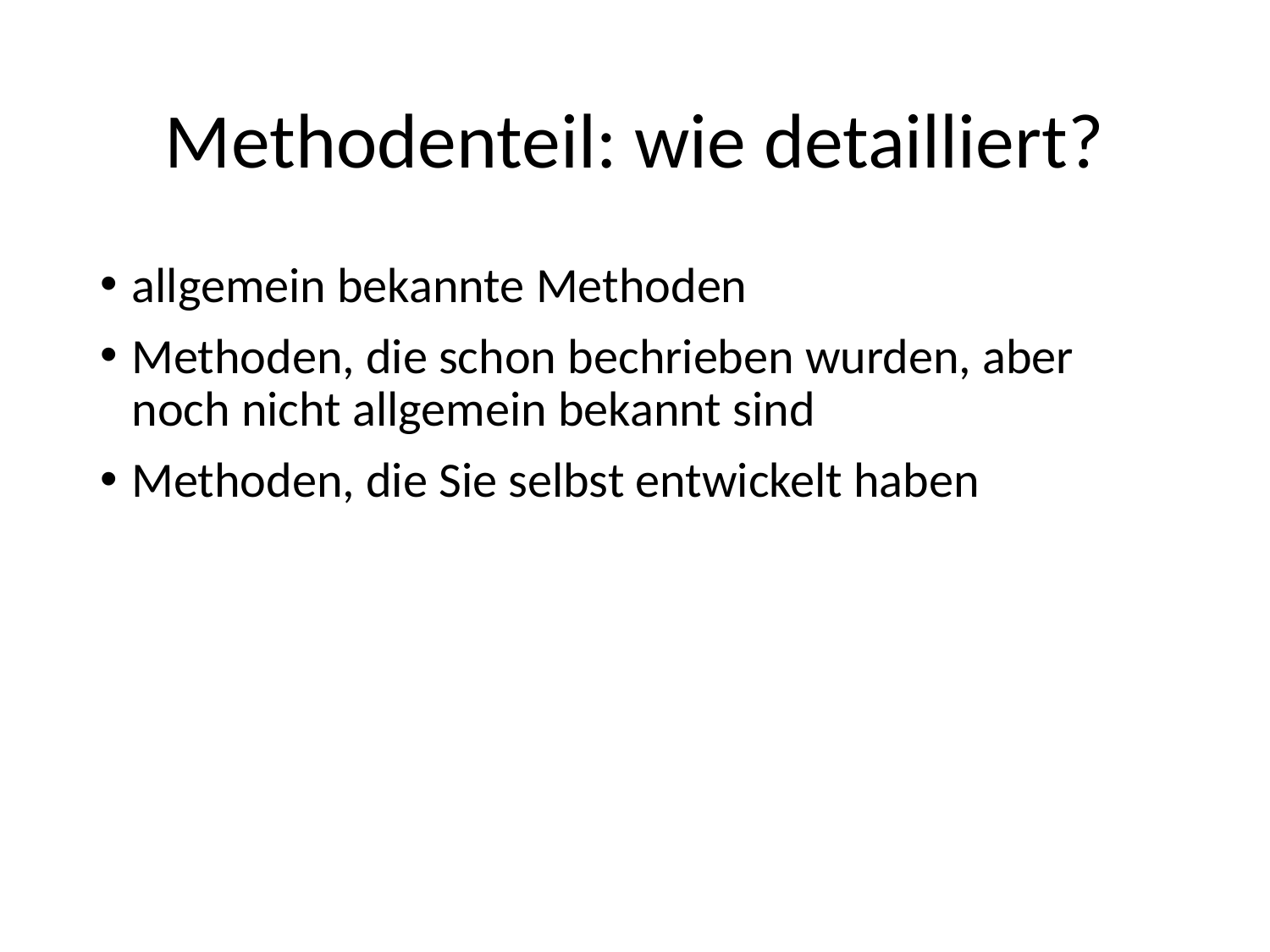

# Methodenteil: wie detailliert?
allgemein bekannte Methoden
Methoden, die schon bechrieben wurden, aber noch nicht allgemein bekannt sind
Methoden, die Sie selbst entwickelt haben